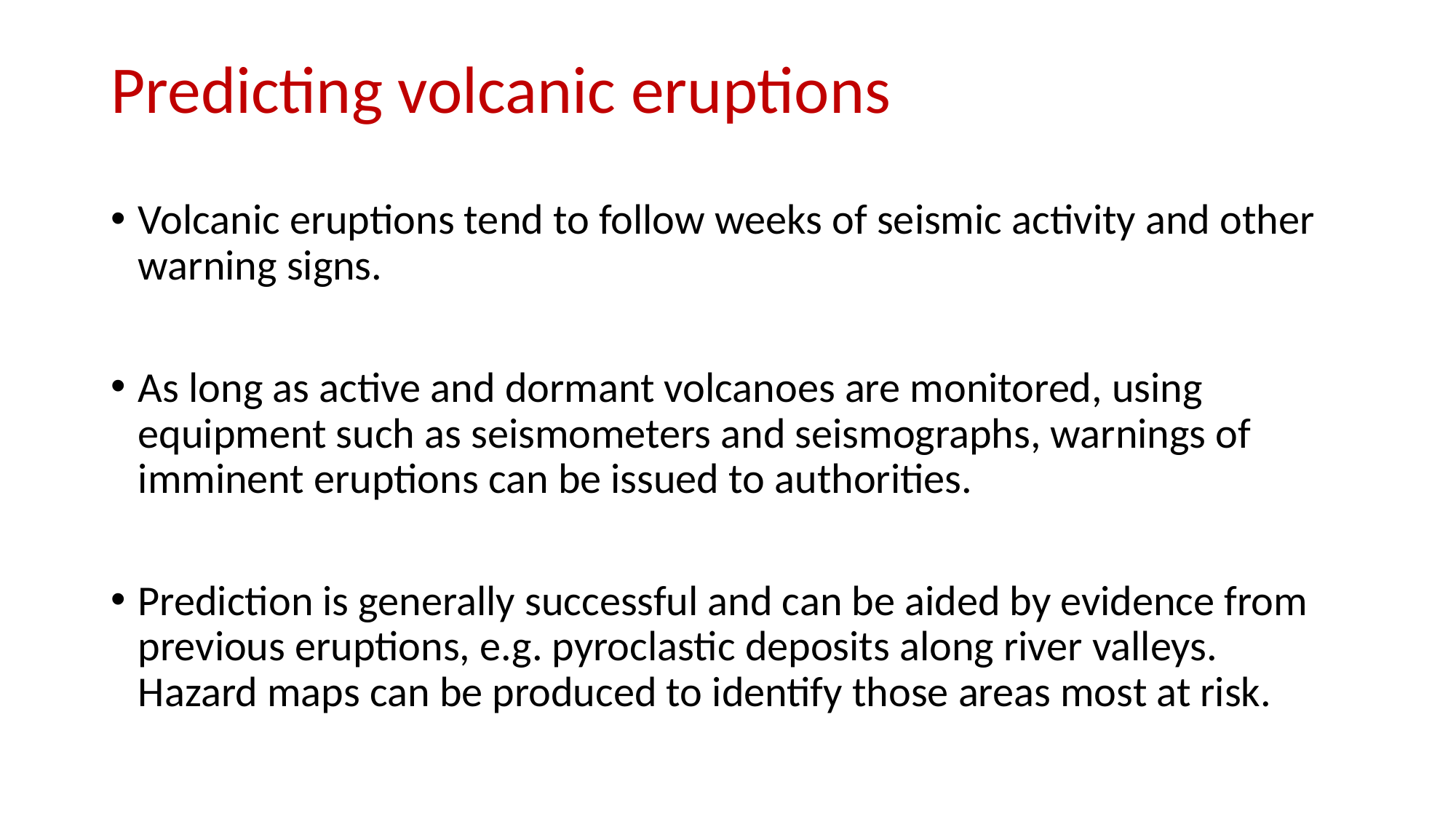

# Predicting volcanic eruptions
Volcanic eruptions tend to follow weeks of seismic activity and other warning signs.

As long as active and dormant volcanoes are monitored, using equipment such as seismometers and seismographs, warnings of imminent eruptions can be issued to authorities.

Prediction is generally successful and can be aided by evidence from previous eruptions, e.g. pyroclastic deposits along river valleys. Hazard maps can be produced to identify those areas most at risk.